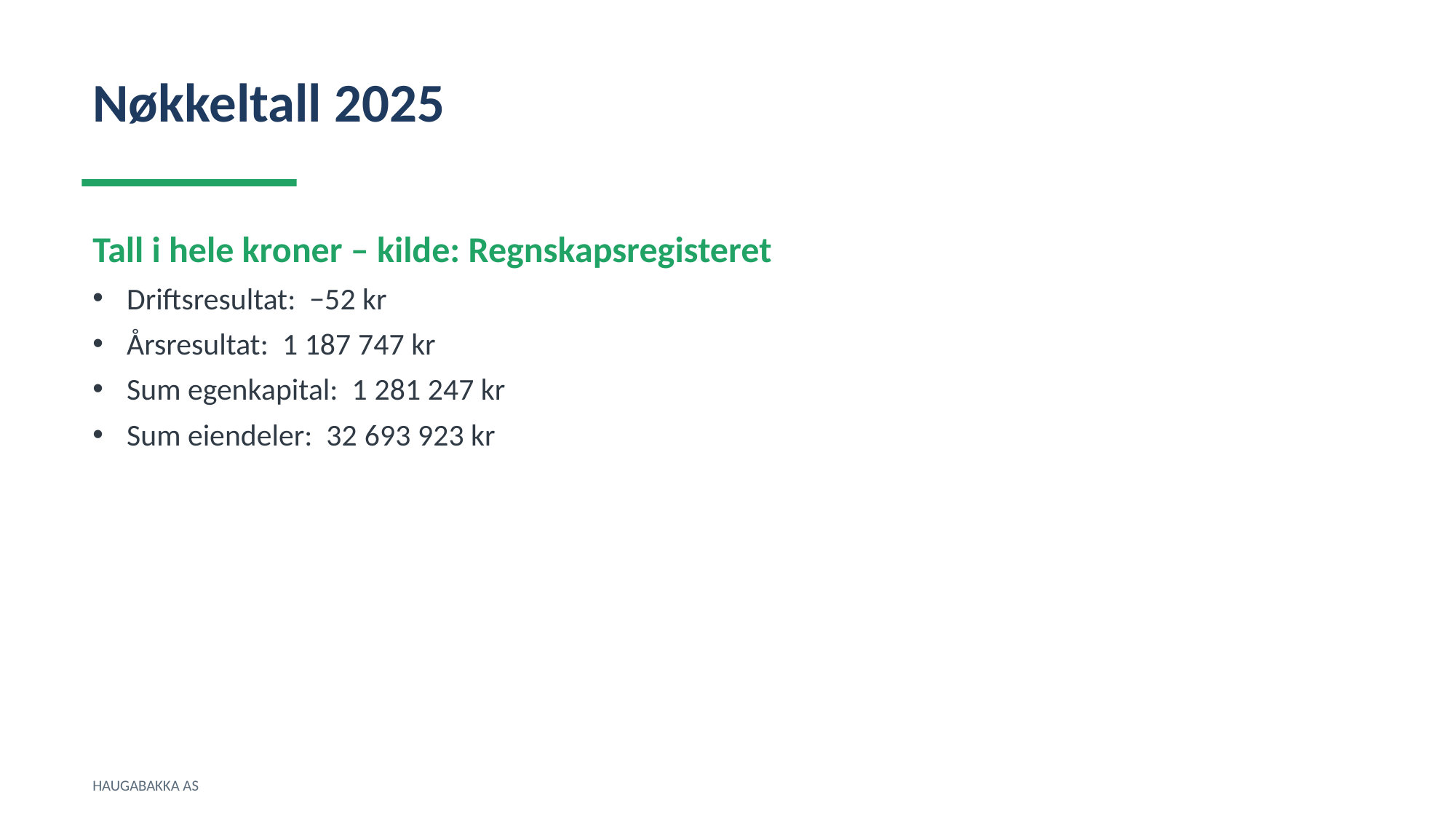

Nøkkeltall 2025

Tall i hele kroner – kilde: Regnskapsregisteret
Driftsresultat:  −52 kr
Årsresultat:  1 187 747 kr
Sum egenkapital:  1 281 247 kr
Sum eiendeler:  32 693 923 kr
HAUGABAKKA AS